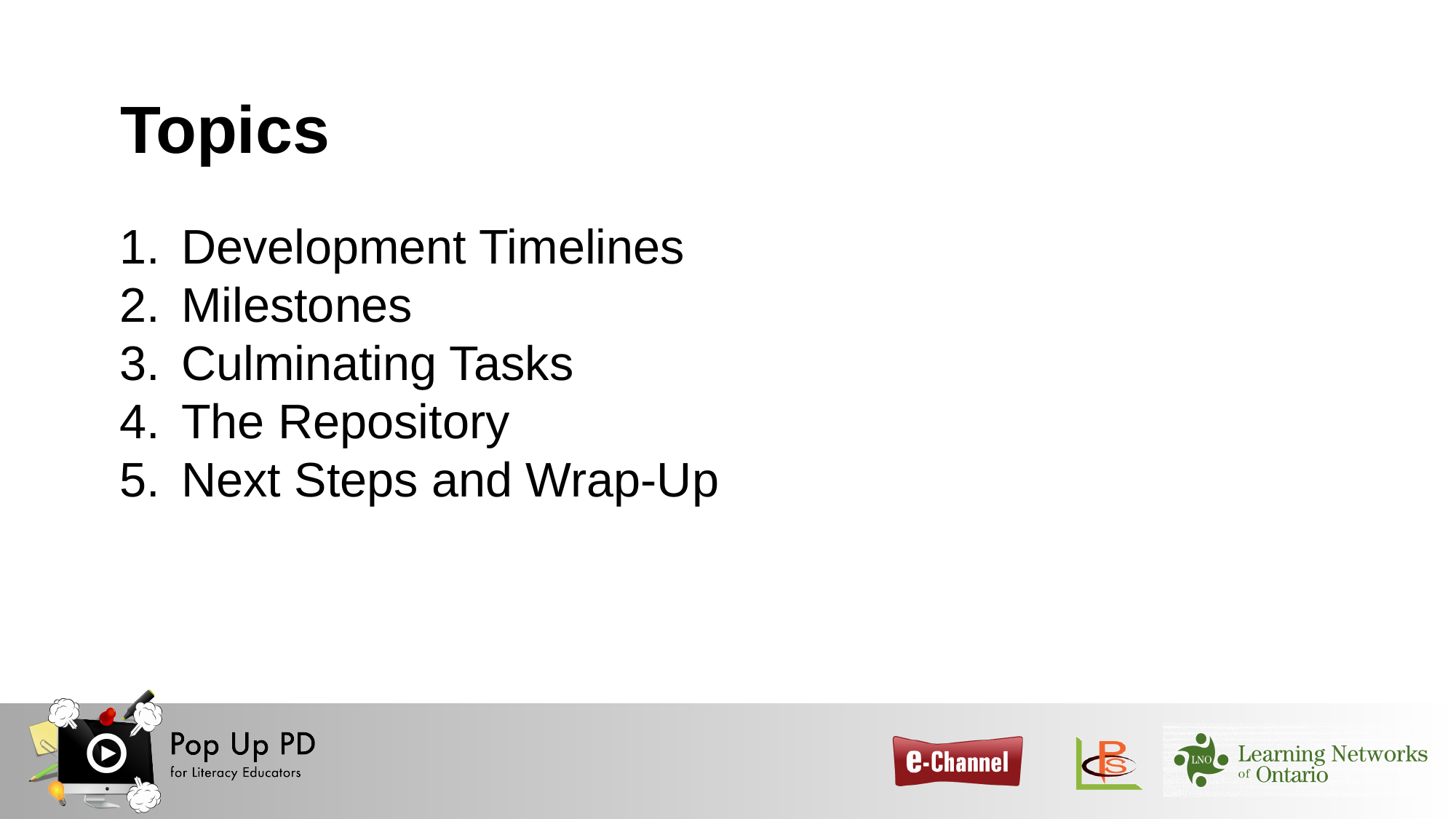

Topics
Development Timelines
Milestones
Culminating Tasks
The Repository
Next Steps and Wrap-Up